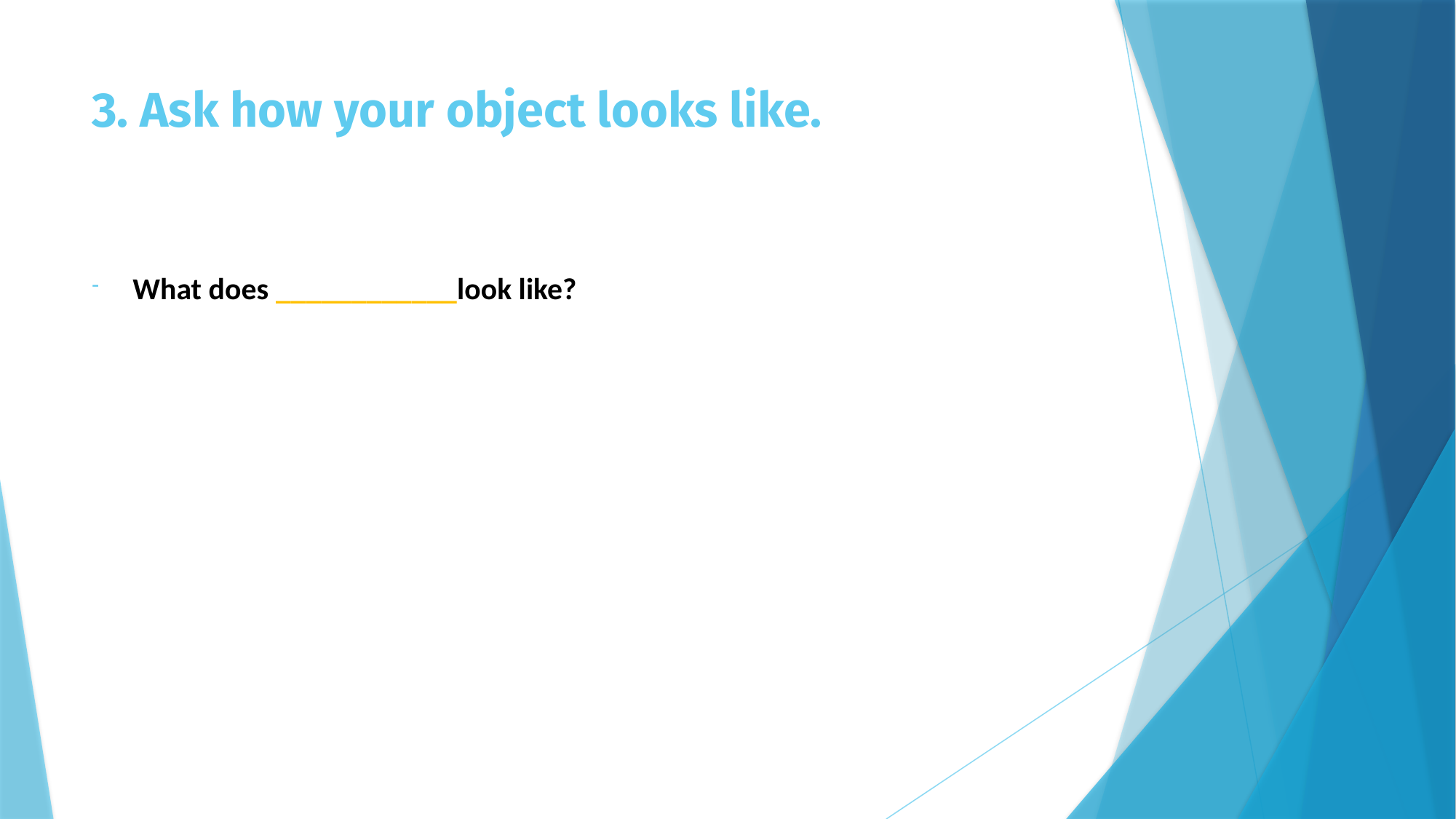

# 3. Ask how your object looks like.
What does ____________look like?